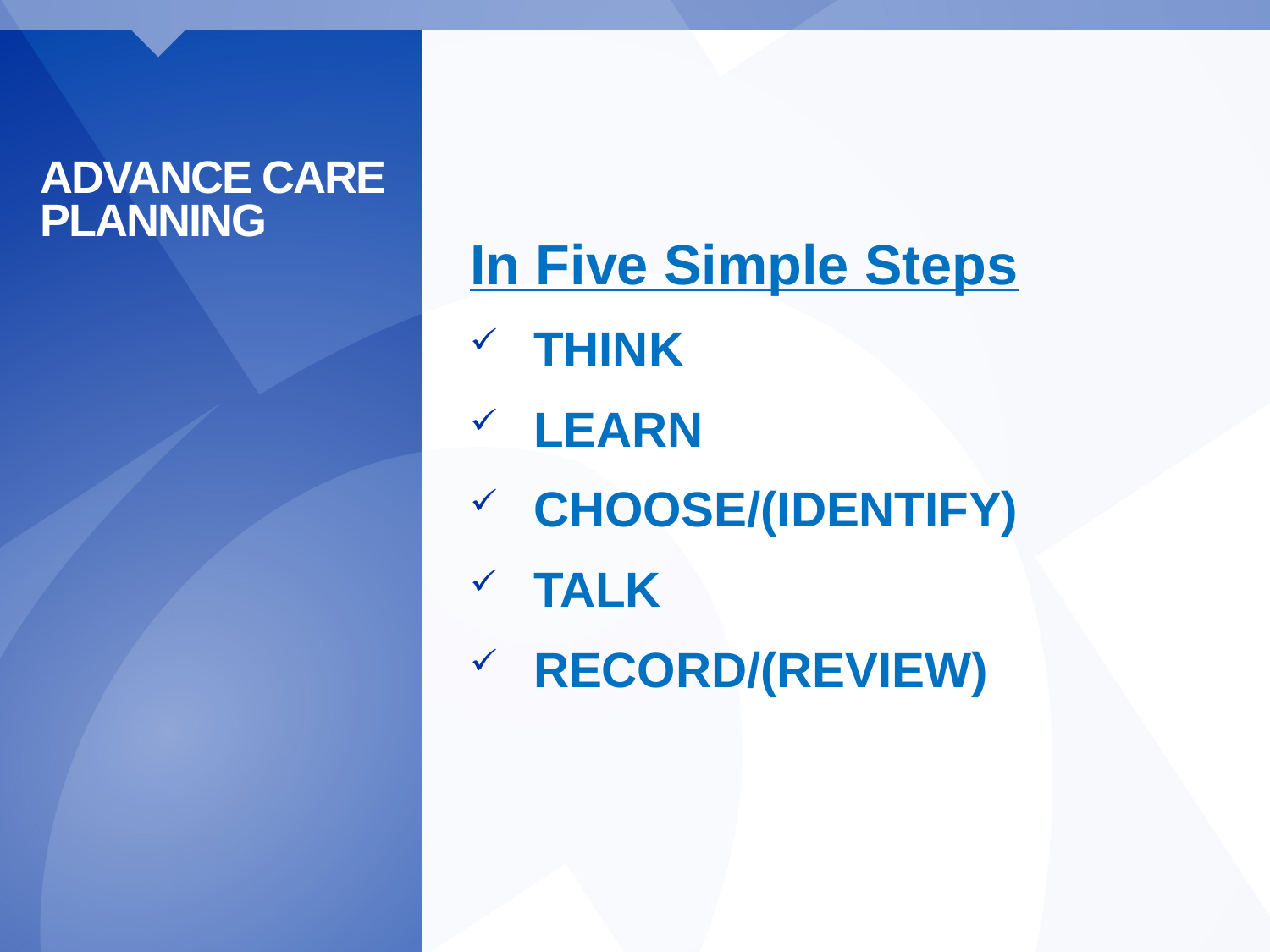

# Advance care planning
In Five Simple Steps
THINK
LEARN
CHOOSE/(IDENTIFY)
TALK
RECORD/(REVIEW)